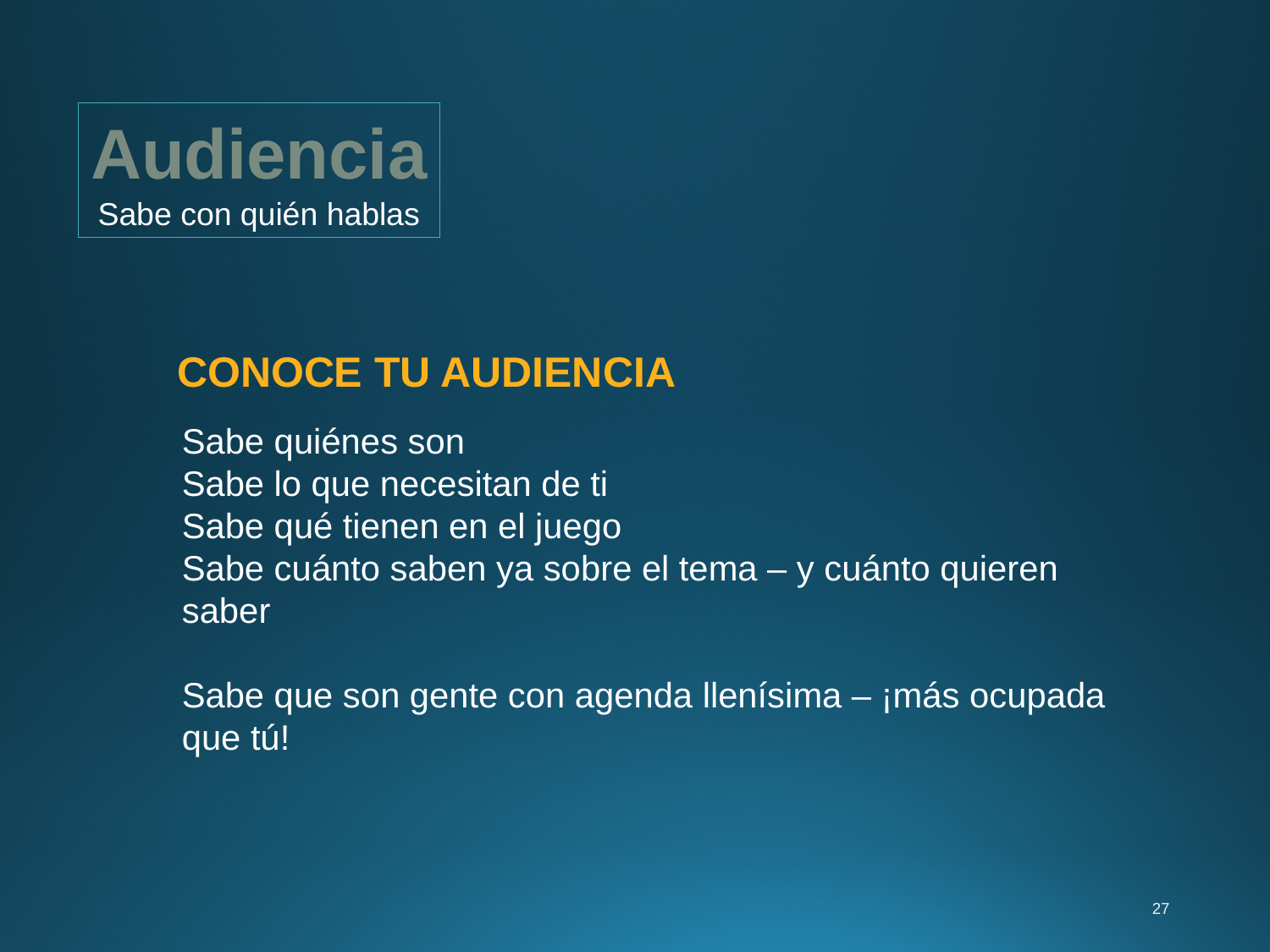

Audiencia
Sabe con quién hablas
CONOCE TU AUDIENCIA
Sabe quiénes son
Sabe lo que necesitan de ti
Sabe qué tienen en el juego
Sabe cuánto saben ya sobre el tema – y cuánto quieren saber

Sabe que son gente con agenda llenísima – ¡más ocupada que tú!
27